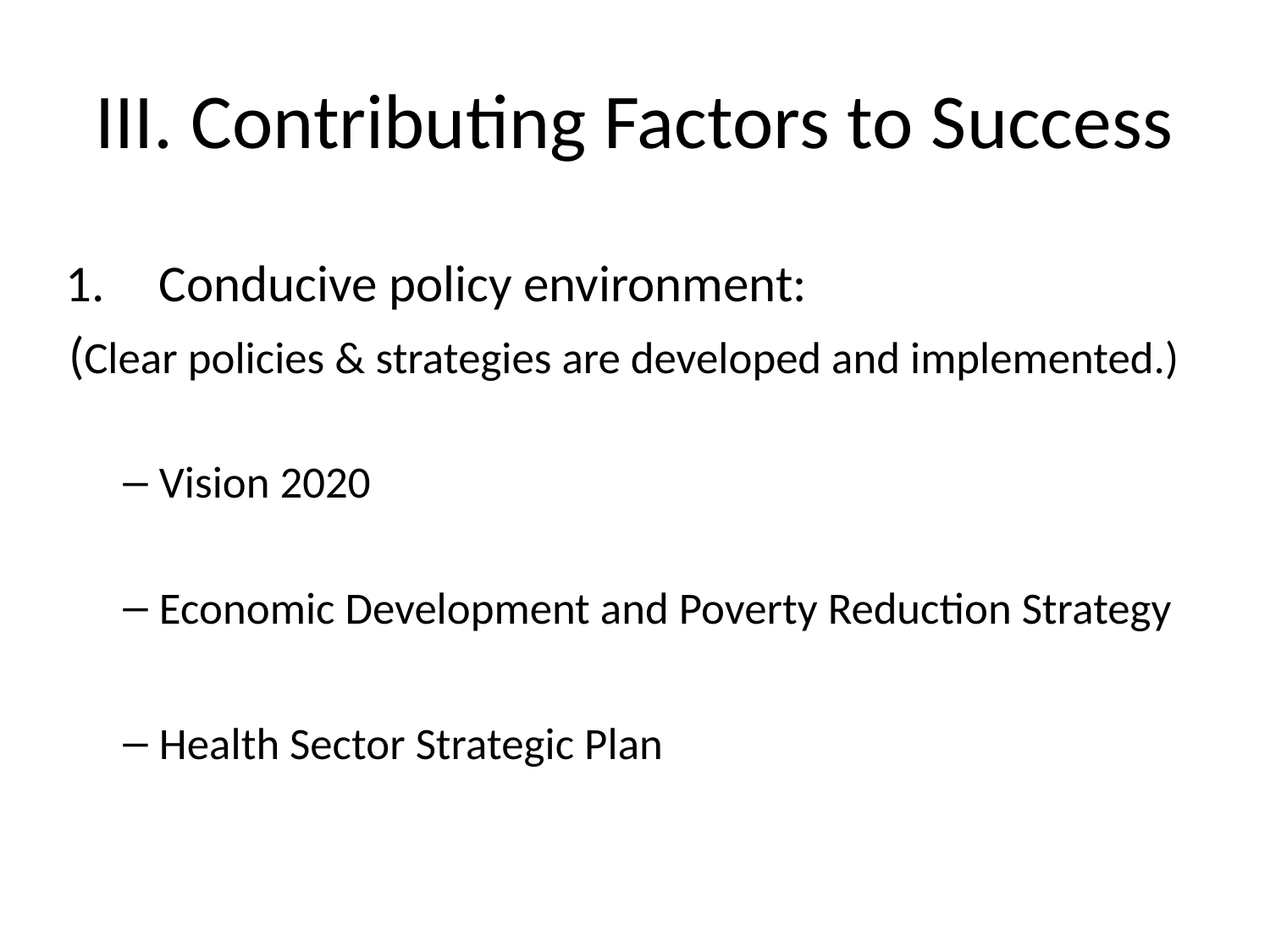

# III. Contributing Factors to Success
Conducive policy environment:
(Clear policies & strategies are developed and implemented.)

Vision 2020

Economic Development and Poverty Reduction Strategy

Health Sector Strategic Plan